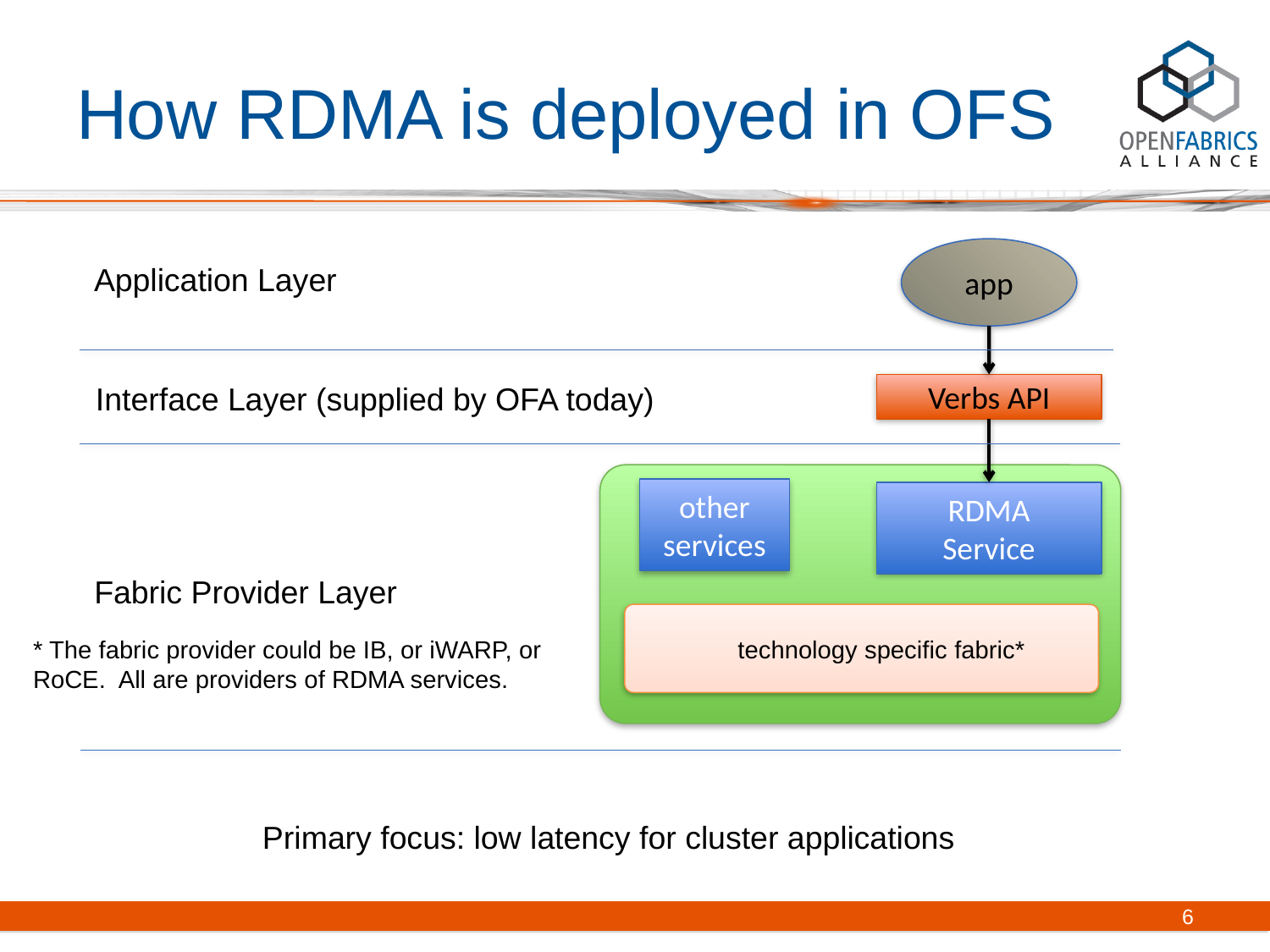

# How RDMA is deployed in OFS
app
Application Layer
Interface Layer (supplied by OFA today)
Verbs API

other
services
RDMA
Service
Fabric Provider Layer

* The fabric provider could be IB, or iWARP, or RoCE.  All are providers of RDMA services.
technology specific fabric*
Primary focus: low latency for cluster applications
6